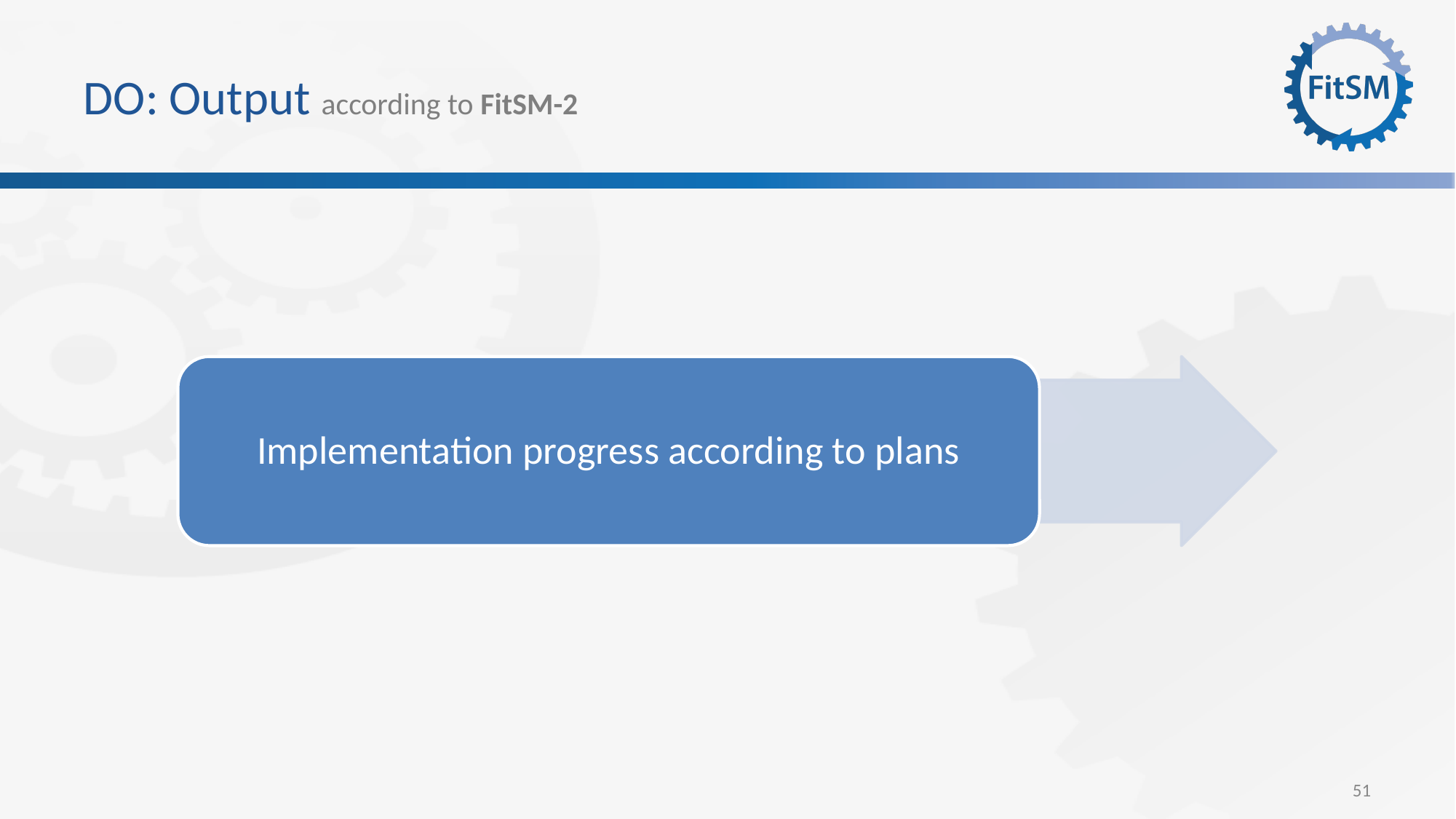

# DO: Output according to FitSM-2

Implementation progress according to plans

51